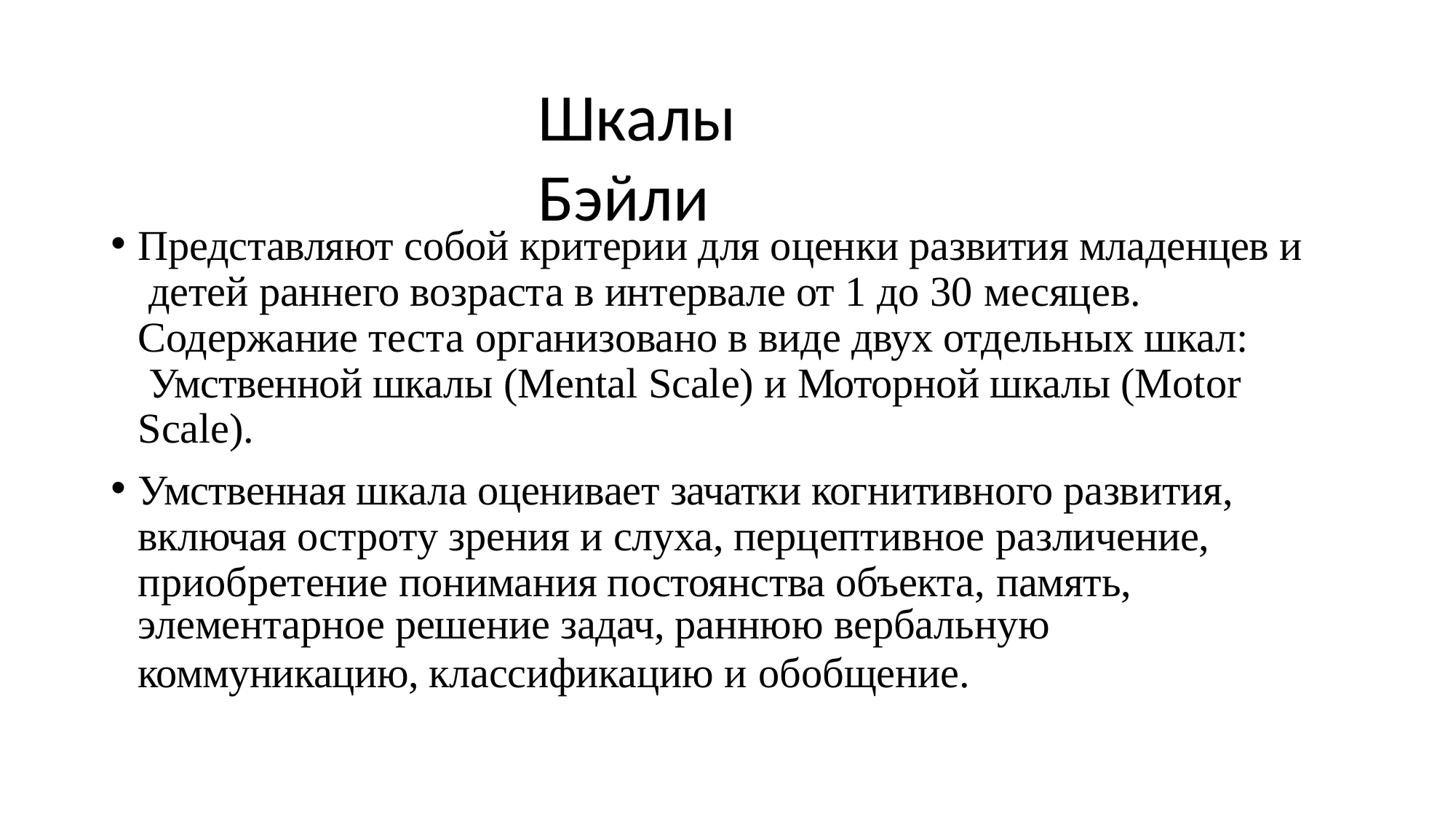

# Шкалы Бэйли
Представляют собой критерии для оценки развития младенцев и  детей раннего возраста в интервале от 1 до 30 месяцев.
Содержание теста организовано в виде двух отдельных шкал:  Умственной шкалы (Mental Scale) и Моторной шкалы (Motor  Scale).
Умственная шкала оценивает зачатки когнитивного развития,  включая остроту зрения и слуха, перцептивное различение,  приобретение понимания постоянства объекта, память,
элементарное решение задач, раннюю вербальную
коммуникацию, классификацию и обобщение.